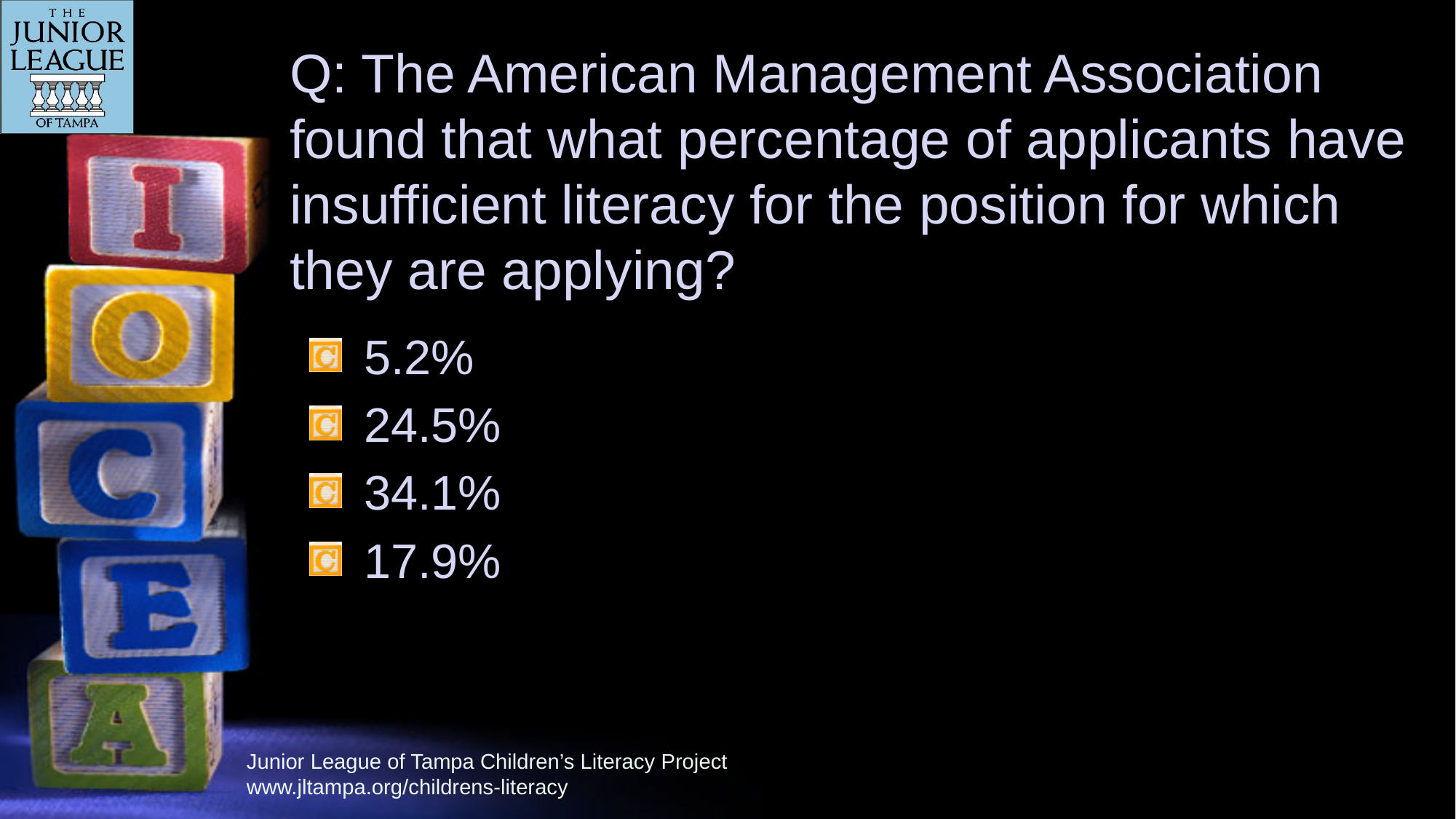

# Q: The American Management Association found that what percentage of applicants have insufficient literacy for the position for which they are applying?
5.2%
24.5%
34.1%
17.9%